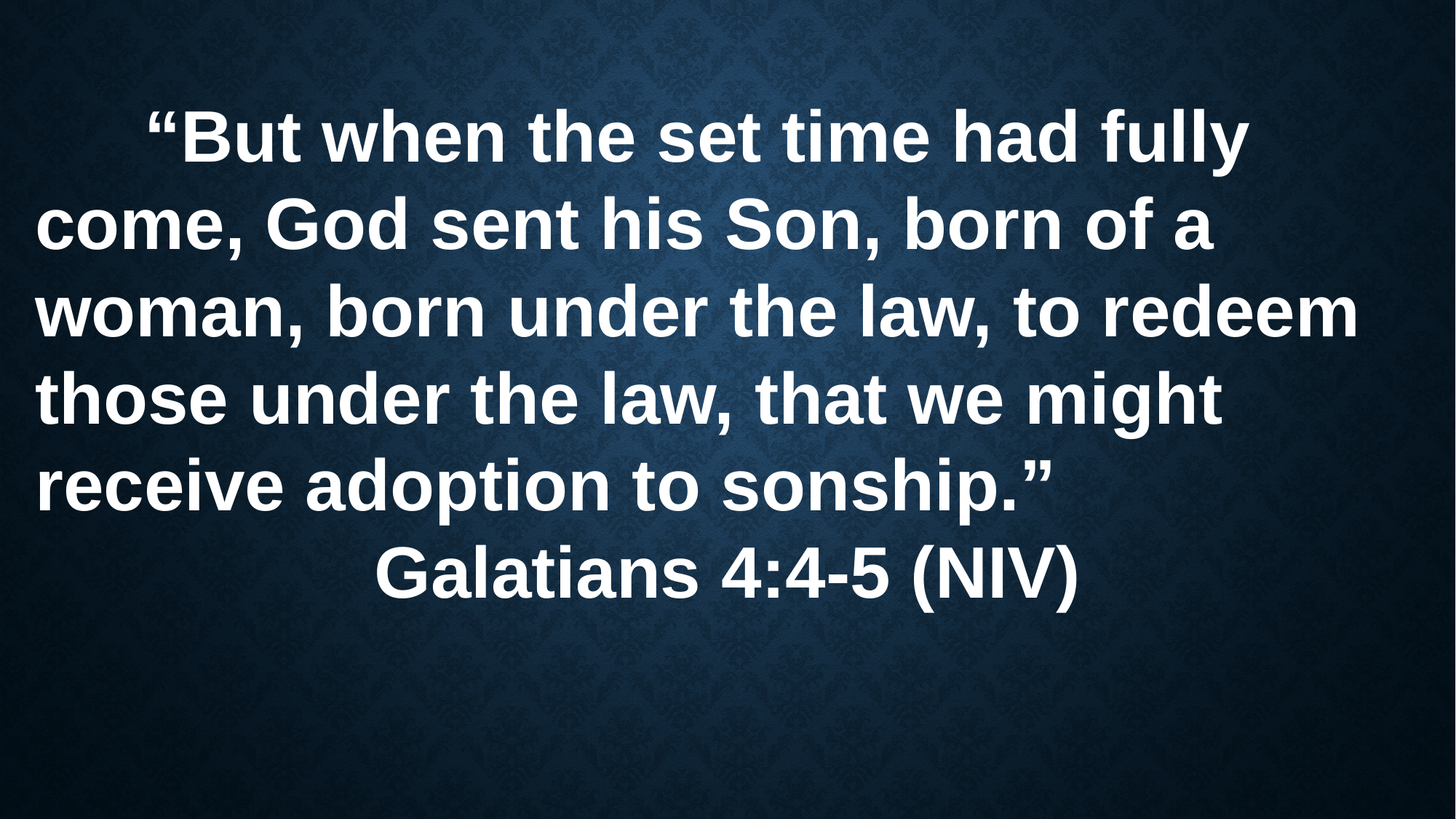

“But when the set time had fully come, God sent his Son, born of a woman, born under the law, to redeem those under the law, that we might receive adoption to sonship.”
Galatians 4:4-5 (NIV)